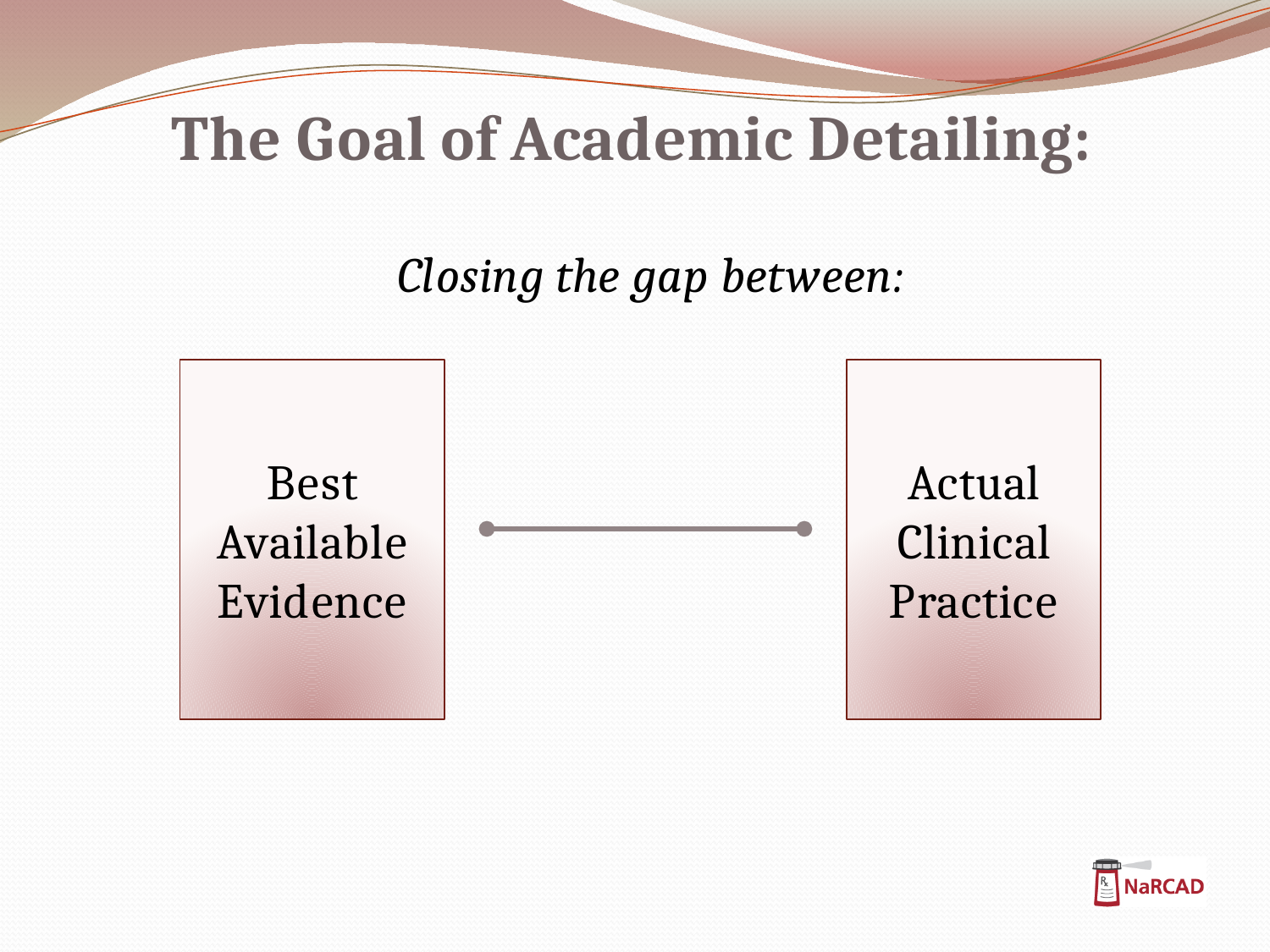

The Goal of Academic Detailing:

Closing the gap between:

Best Available Evidence
Actual Clinical Practice